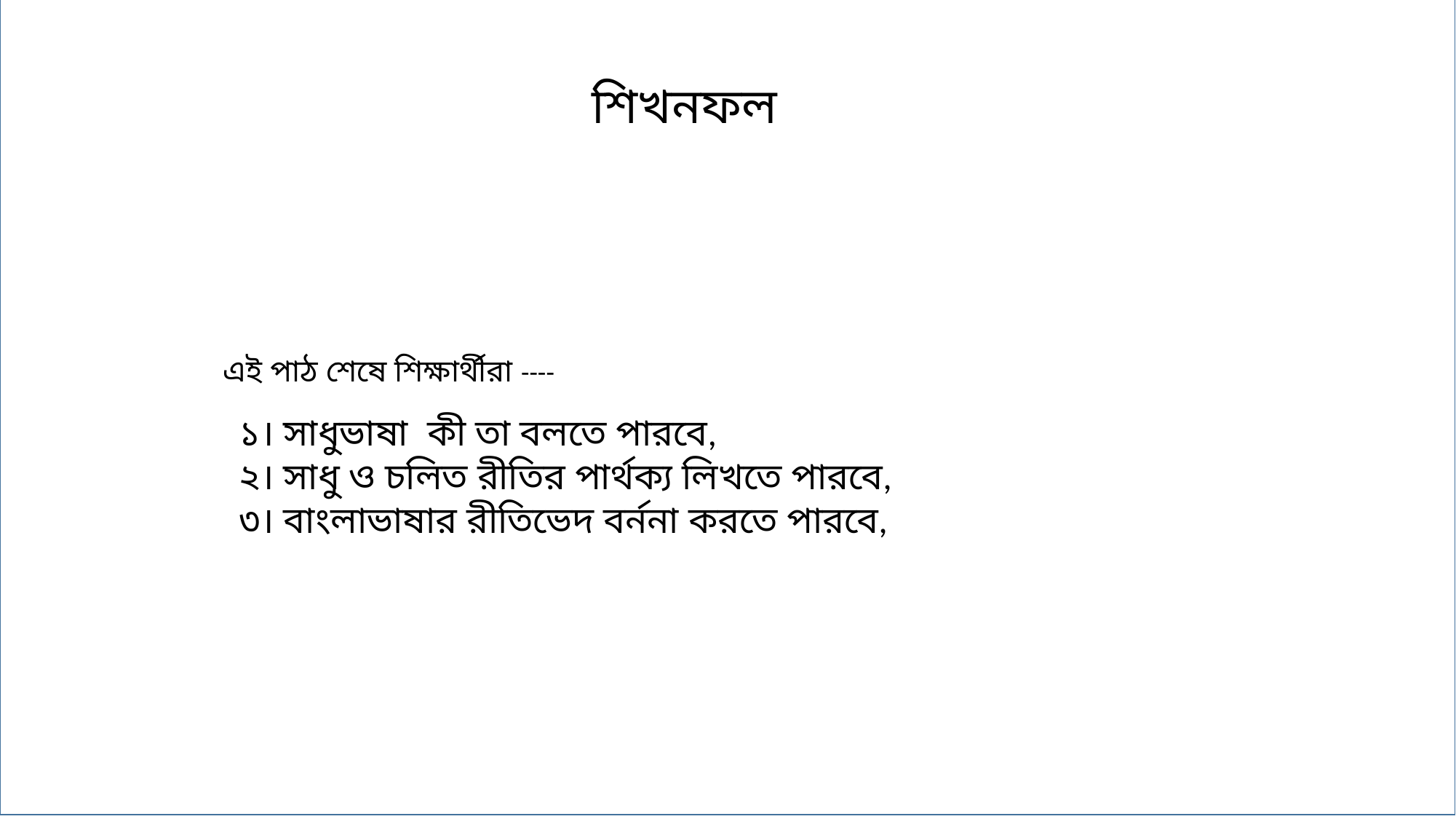

শিখনফল
এই পাঠ শেষে শিক্ষার্থীরা ----
১। সাধুভাষা  কী তা বলতে পারবে,
২। সাধু ও চলিত রীতির পার্থক্য লিখতে পারবে,
৩। বাংলাভাষার রীতিভেদ বর্ননা করতে পারবে,